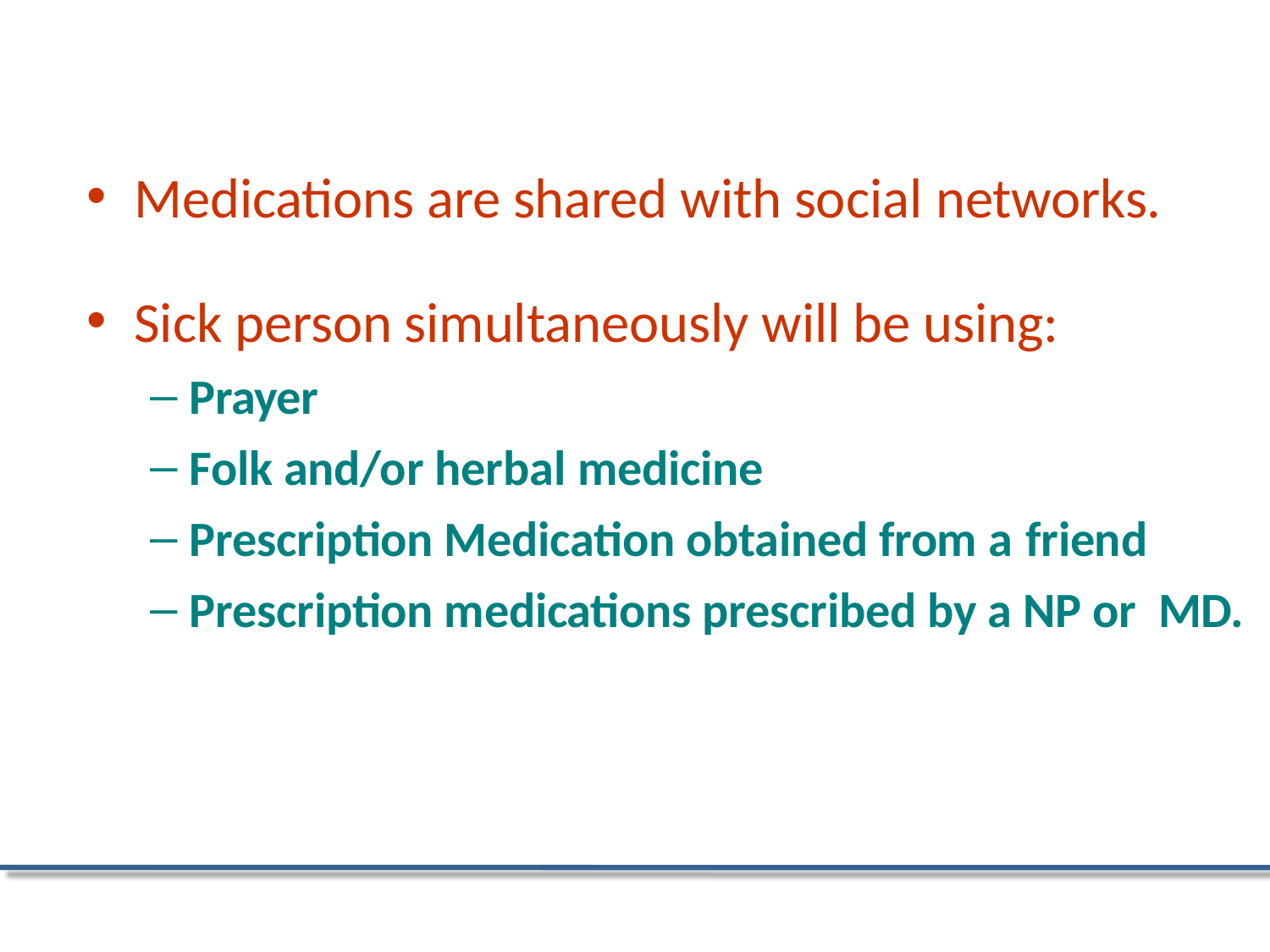

# Medications are shared with social networks.
Sick person simultaneously will be using:
Prayer
Folk and/or herbal medicine
Prescription Medication obtained from a friend
Prescription medications prescribed by a NP or  MD.